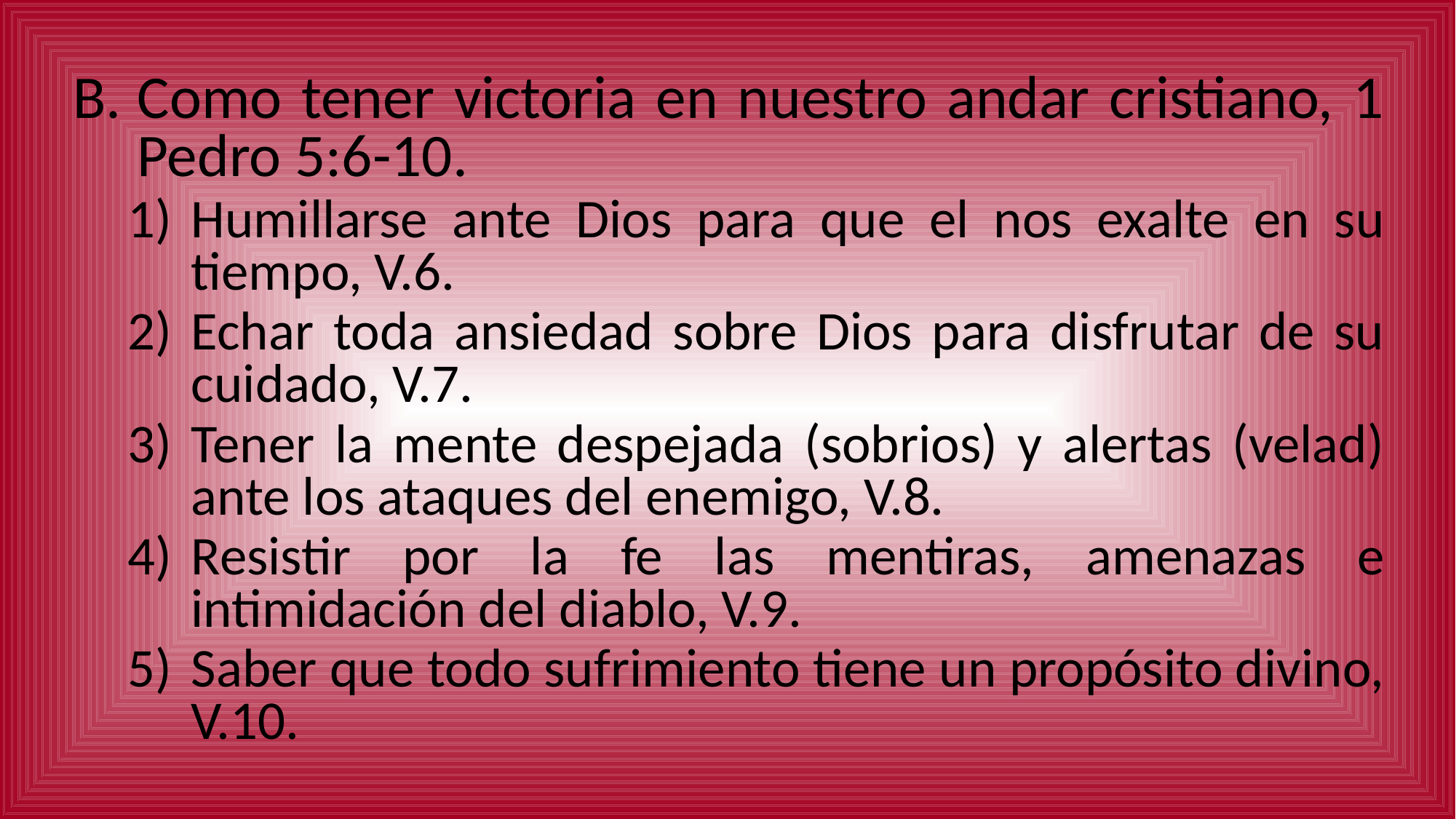

Como tener victoria en nuestro andar cristiano, 1 Pedro 5:6-10.
Humillarse ante Dios para que el nos exalte en su tiempo, V.6.
Echar toda ansiedad sobre Dios para disfrutar de su cuidado, V.7.
Tener la mente despejada (sobrios) y alertas (velad) ante los ataques del enemigo, V.8.
Resistir por la fe las mentiras, amenazas e intimidación del diablo, V.9.
Saber que todo sufrimiento tiene un propósito divino, V.10.